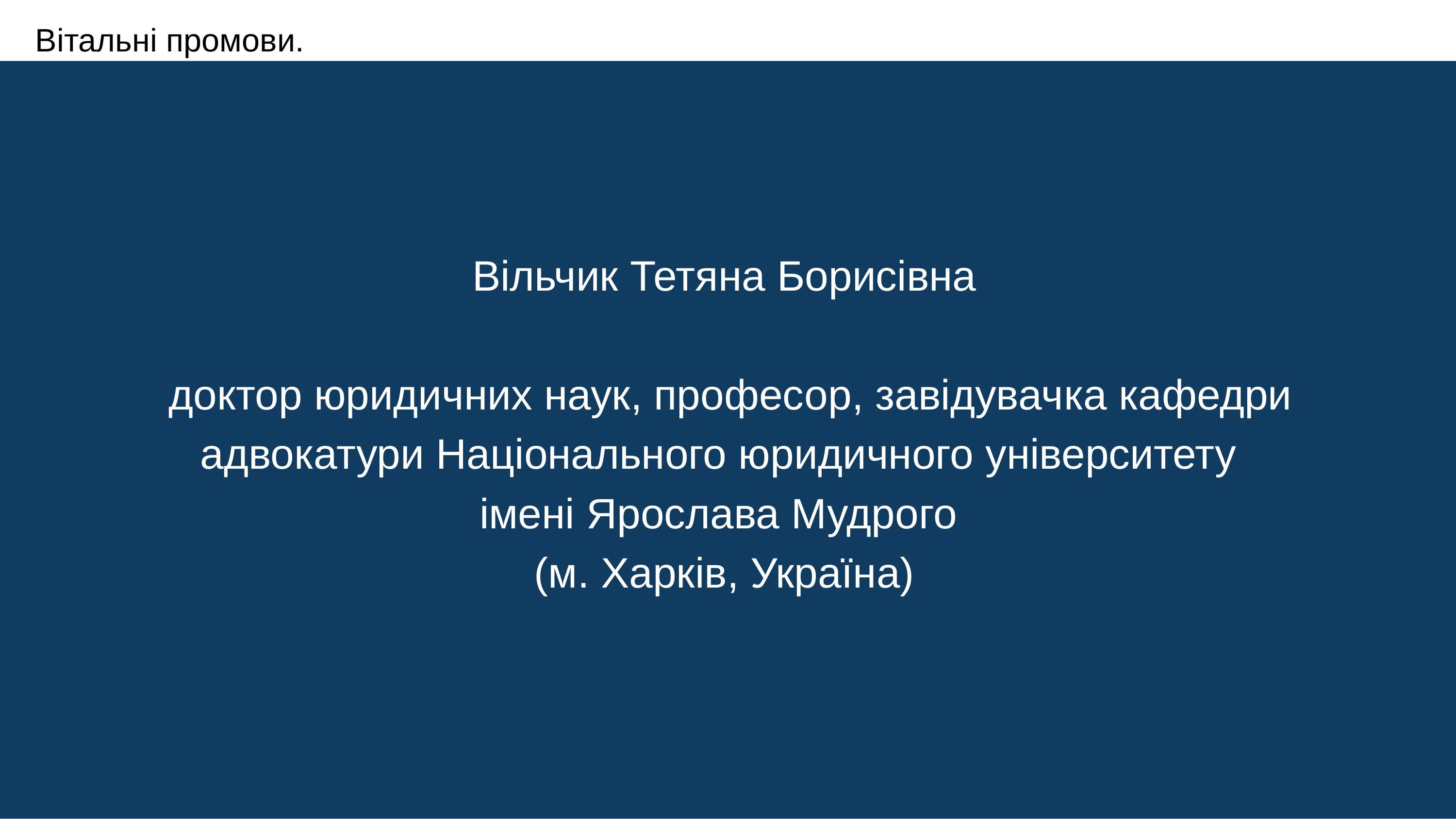

Вітальні промови.

Вільчик Тетяна Борисівна

 доктор юридичних наук, професор, завідувачка кафедри адвокатури Національного юридичного університету
імені Ярослава Мудрого
(м. Харків, Україна)